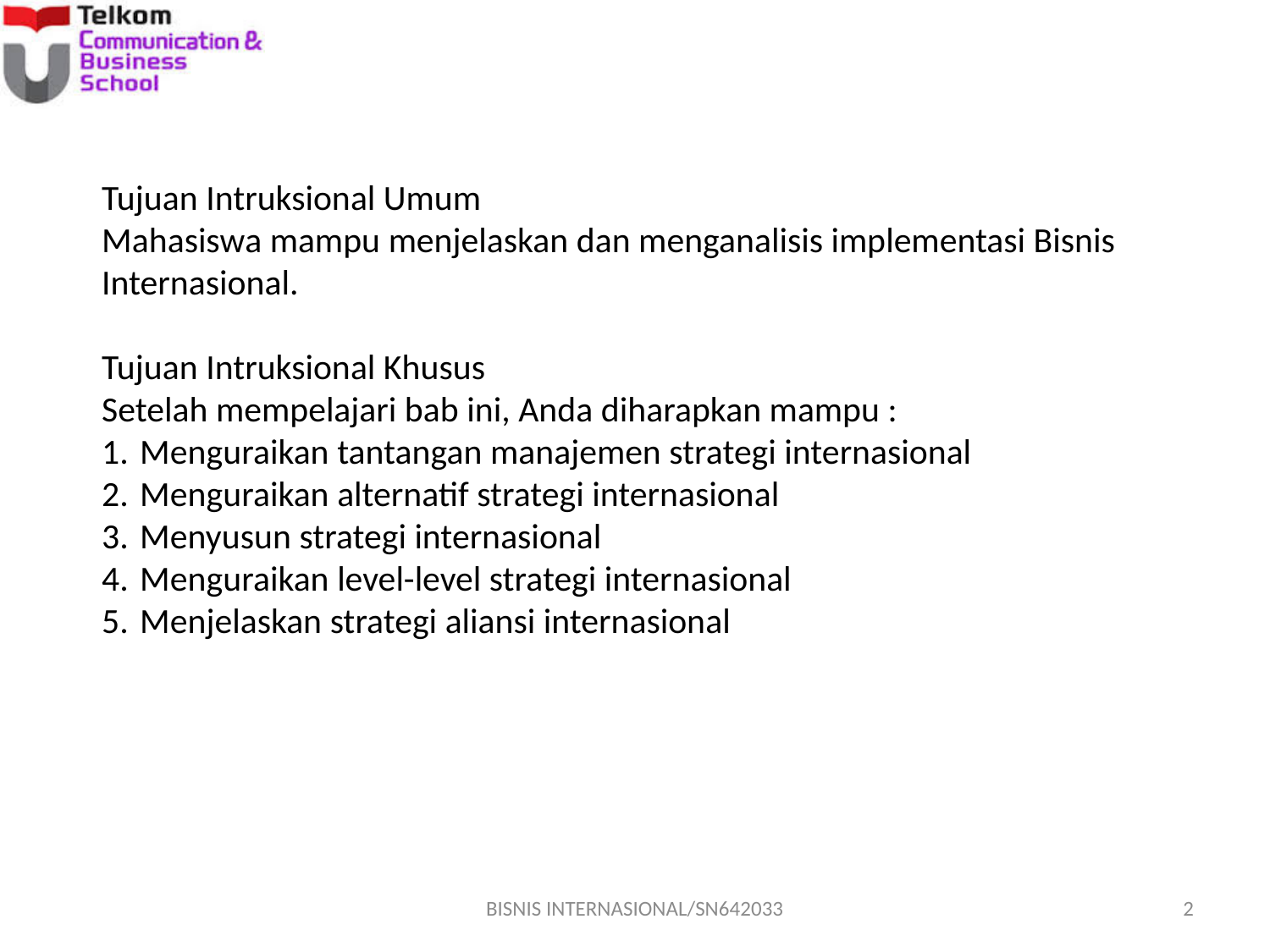

Tujuan Intruksional Umum
Mahasiswa mampu menjelaskan dan menganalisis implementasi Bisnis Internasional.

Tujuan Intruksional Khusus
Setelah mempelajari bab ini, Anda diharapkan mampu :
Menguraikan tantangan manajemen strategi internasional
Menguraikan alternatif strategi internasional
Menyusun strategi internasional
Menguraikan level-level strategi internasional
Menjelaskan strategi aliansi internasional

BISNIS INTERNASIONAL/SN642033
2